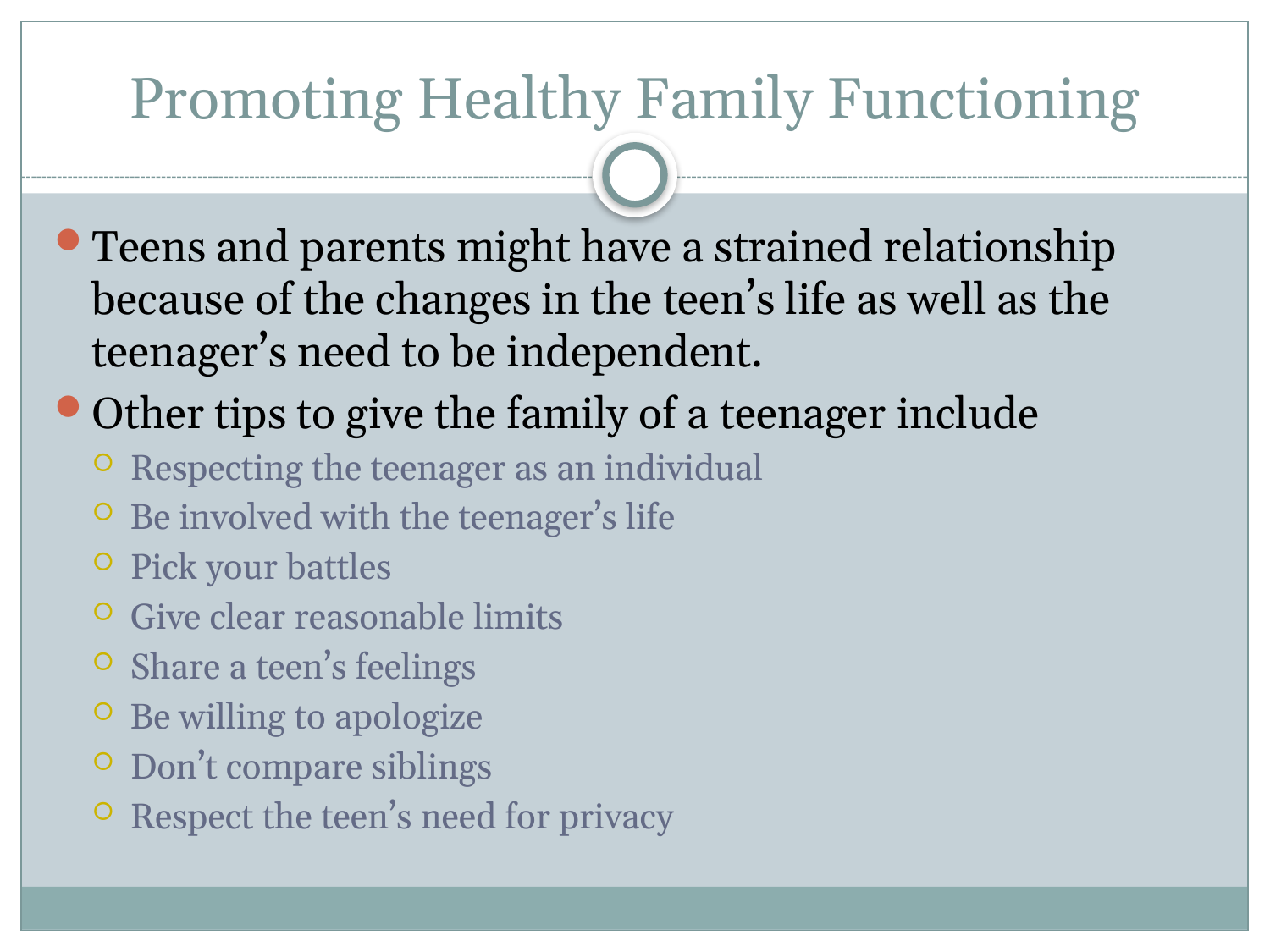

# Promoting Healthy Family Functioning
Teens and parents might have a strained relationship because of the changes in the teen’s life as well as the teenager’s need to be independent.
Other tips to give the family of a teenager include
Respecting the teenager as an individual
Be involved with the teenager’s life
Pick your battles
Give clear reasonable limits
Share a teen’s feelings
Be willing to apologize
Don’t compare siblings
Respect the teen’s need for privacy